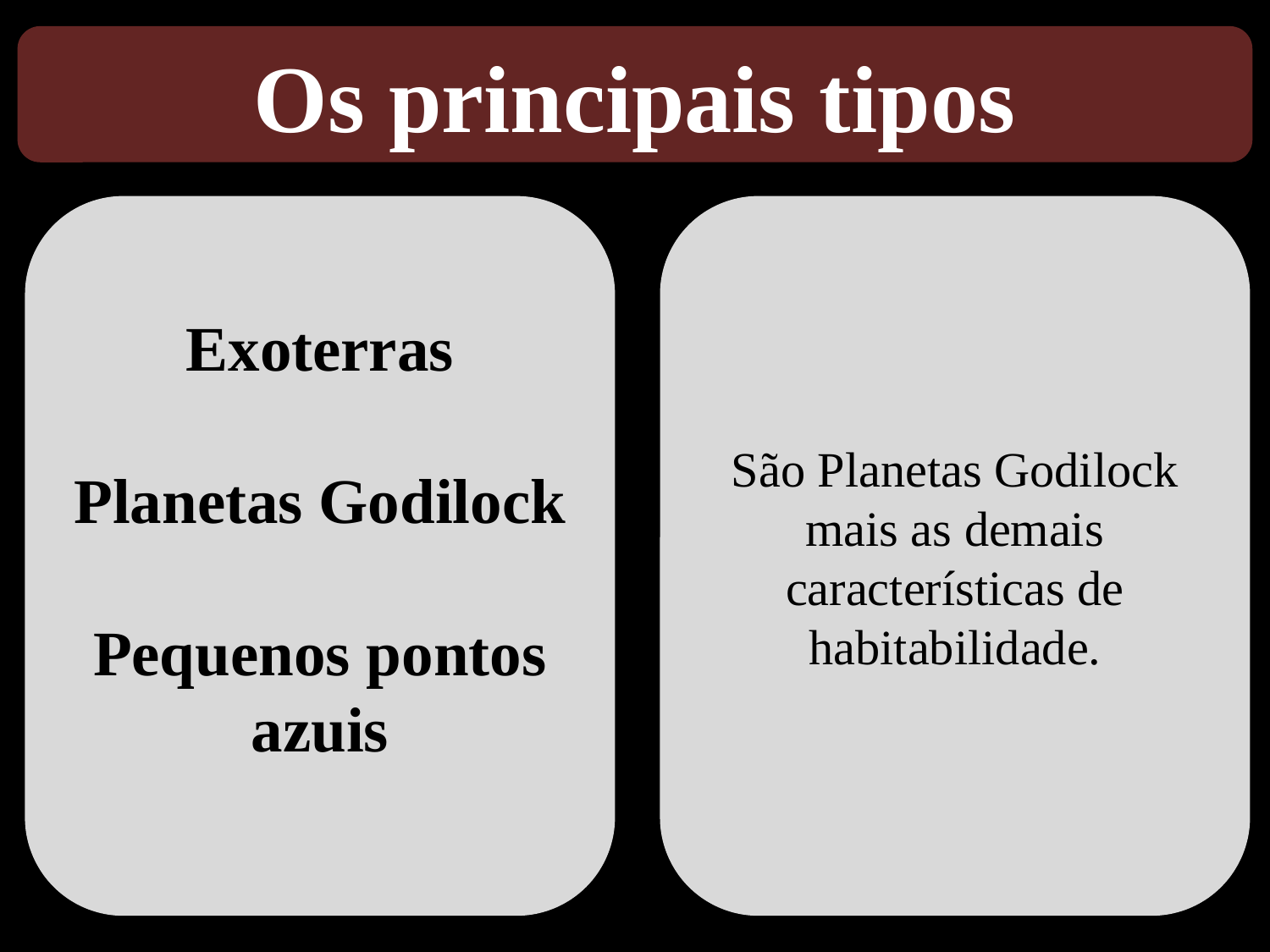

Os principais tipos

Exoterras

Planetas Godilock

Pequenos pontos azuis

São Planetas Godilock mais as demais características de habitabilidade.